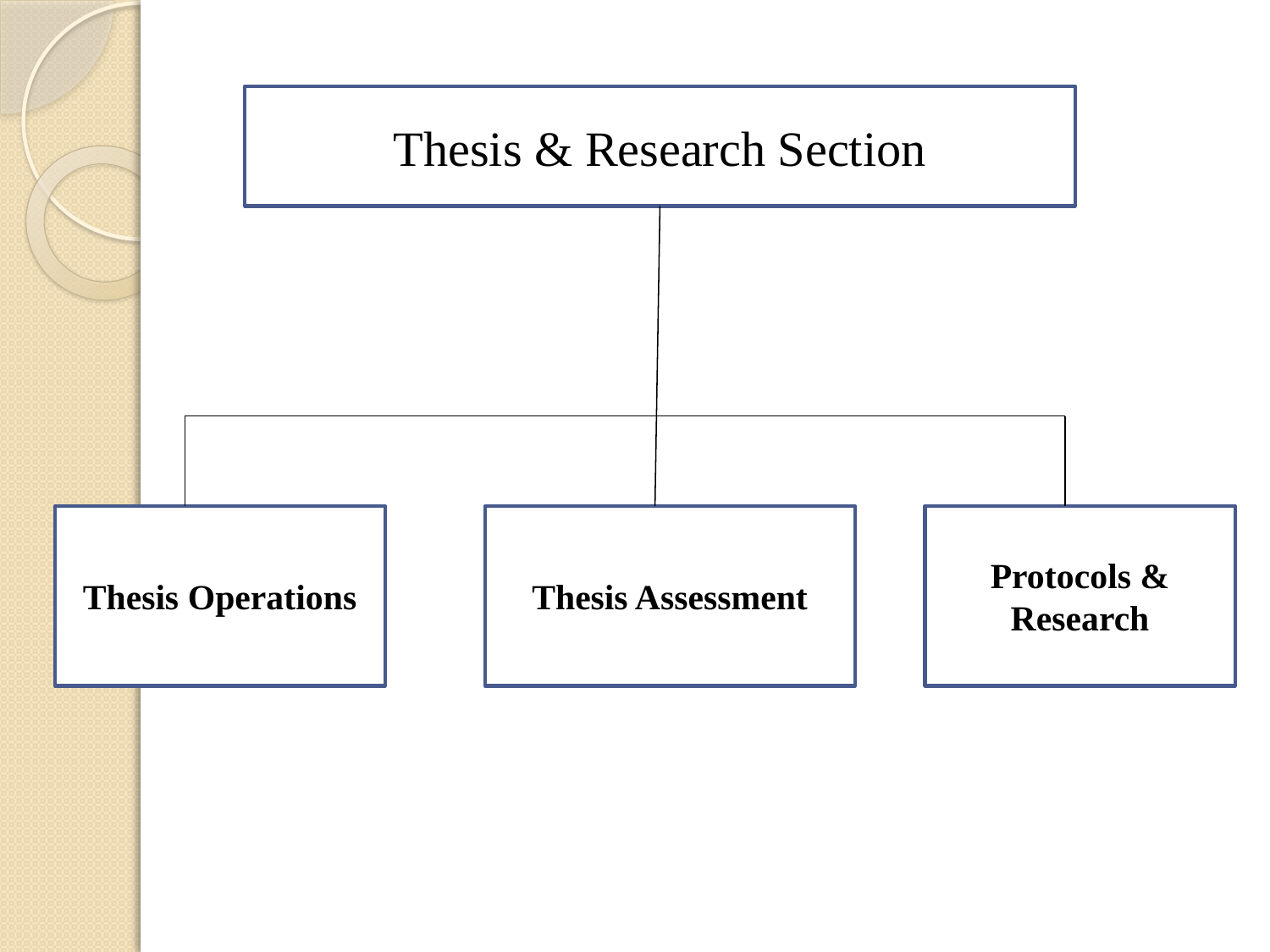

Thesis & Research Section
Thesis Operations
Thesis Assessment
Protocols & Research